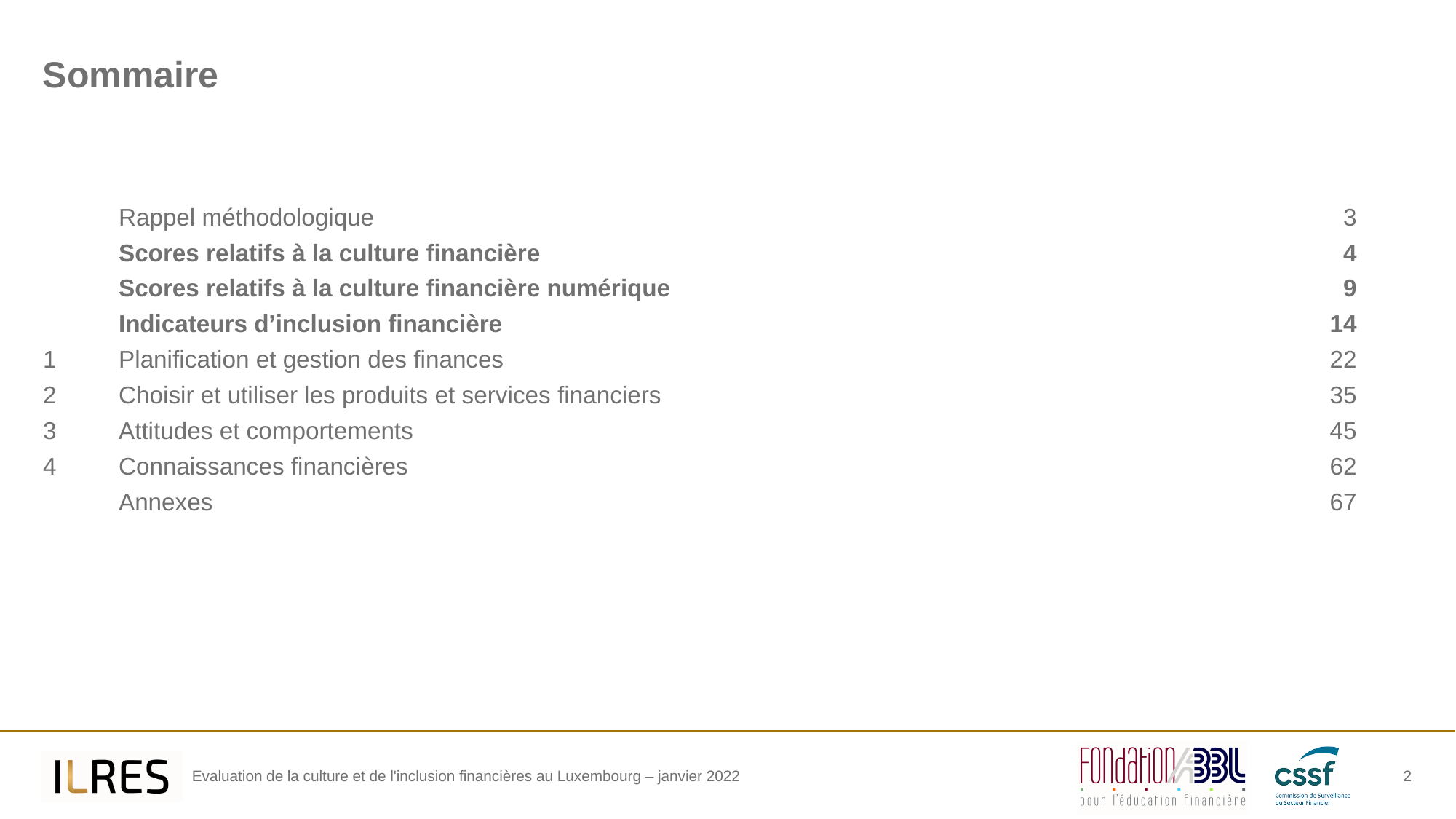

# Sommaire
|  | Rappel méthodologique | 3 |  |
| --- | --- | --- | --- |
|  | Scores relatifs à la culture financière | 4 |  |
|  | Scores relatifs à la culture financière numérique | 9 |  |
|  | Indicateurs d’inclusion financière | 14 |  |
| 1 | Planification et gestion des finances | 22 |  |
| 2 | Choisir et utiliser les produits et services financiers | 35 |  |
| 3 | Attitudes et comportements | 45 |  |
| 4 | Connaissances financières | 62 |  |
|  | Annexes | 67 |  |
2